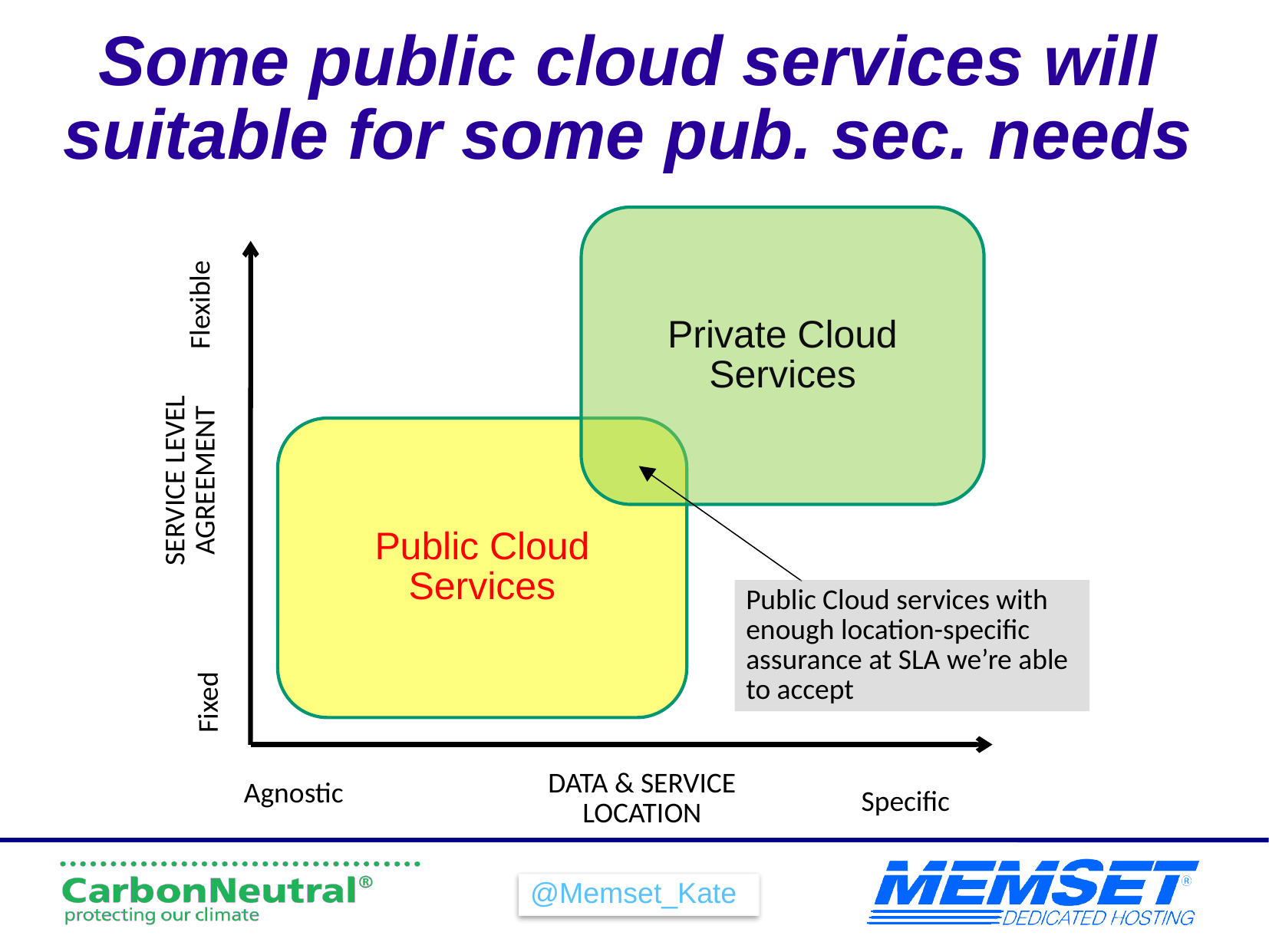

# Some public cloud services will suitable for some pub. sec. needs
Private Cloud Services
Flexible
Public Cloud Services
SERVICE LEVEL AGREEMENT
Public Cloud services with enough location-specific assurance at SLA we’re able to accept
Fixed
DATA & SERVICE LOCATION
Agnostic
Specific